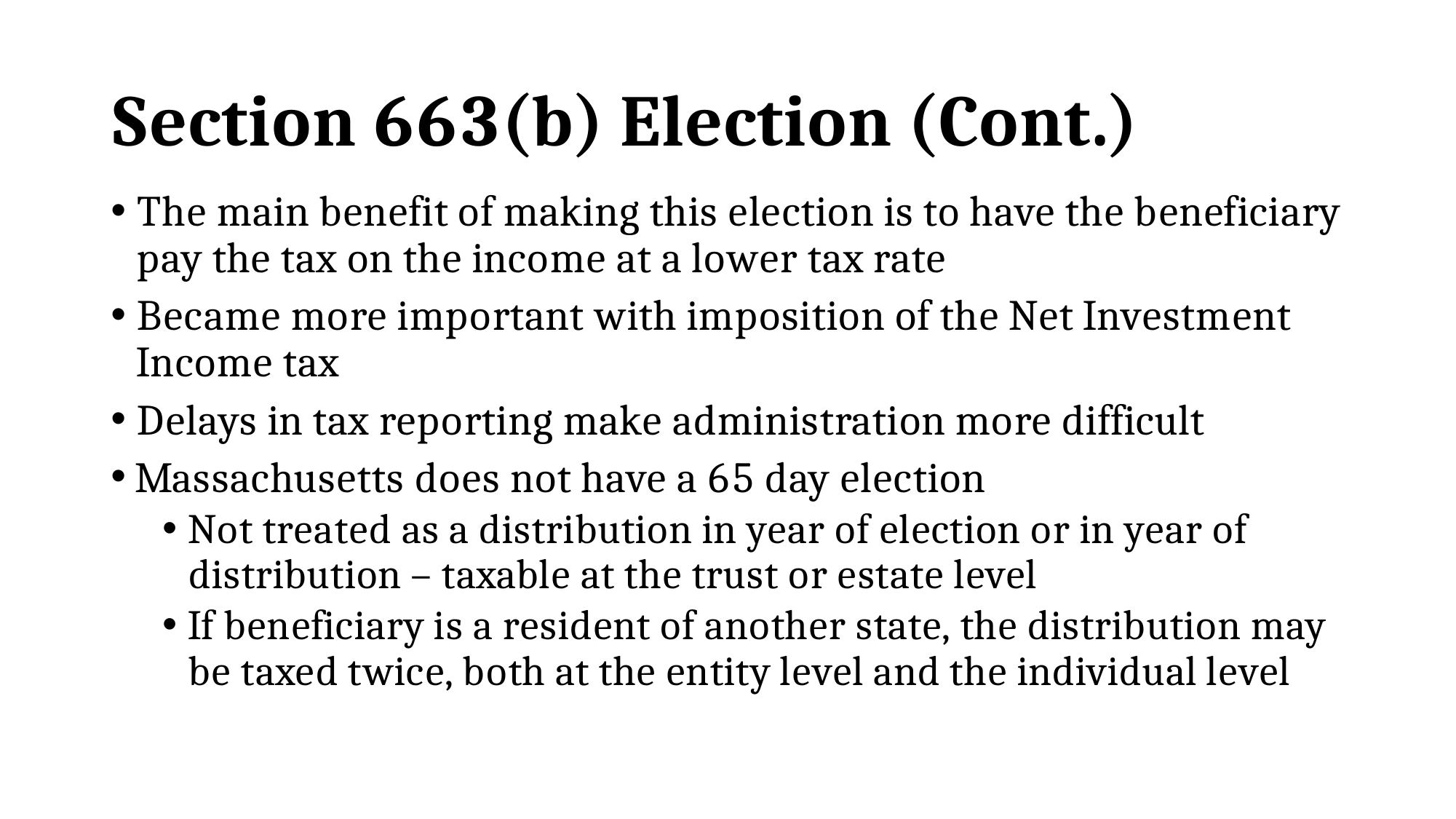

# Section 663(b) Election (Cont.)
The main benefit of making this election is to have the beneficiary pay the tax on the income at a lower tax rate
Became more important with imposition of the Net Investment Income tax
Delays in tax reporting make administration more difficult
Massachusetts does not have a 65 day election
Not treated as a distribution in year of election or in year of distribution – taxable at the trust or estate level
If beneficiary is a resident of another state, the distribution may be taxed twice, both at the entity level and the individual level